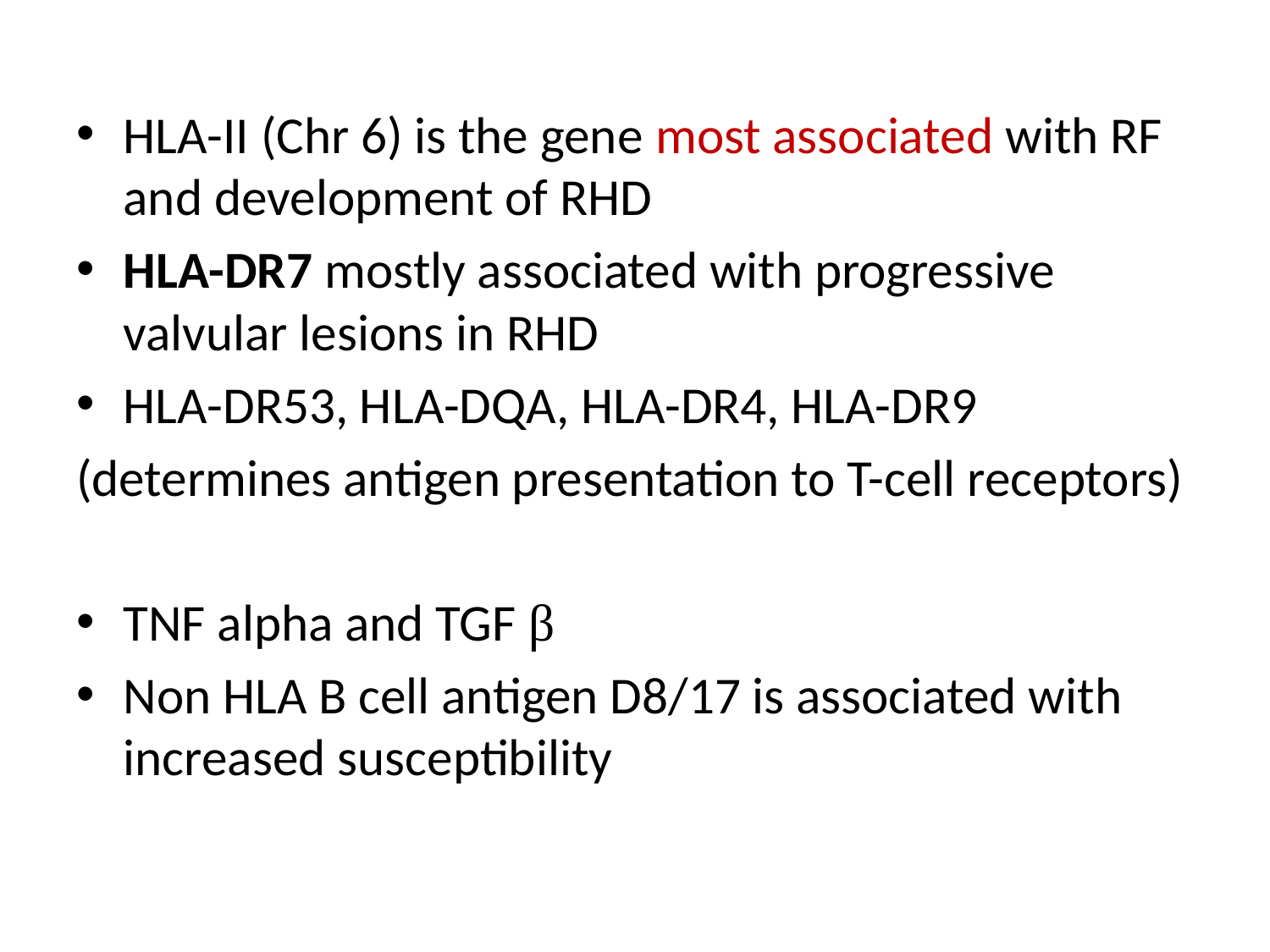

#
HLA-II (Chr 6) is the gene most associated with RF and development of RHD
HLA-DR7 mostly associated with progressive valvular lesions in RHD
HLA-DR53, HLA-DQA, HLA-DR4, HLA-DR9
(determines antigen presentation to T-cell receptors)

TNF alpha and TGF β
Non HLA B cell antigen D8/17 is associated with increased susceptibility